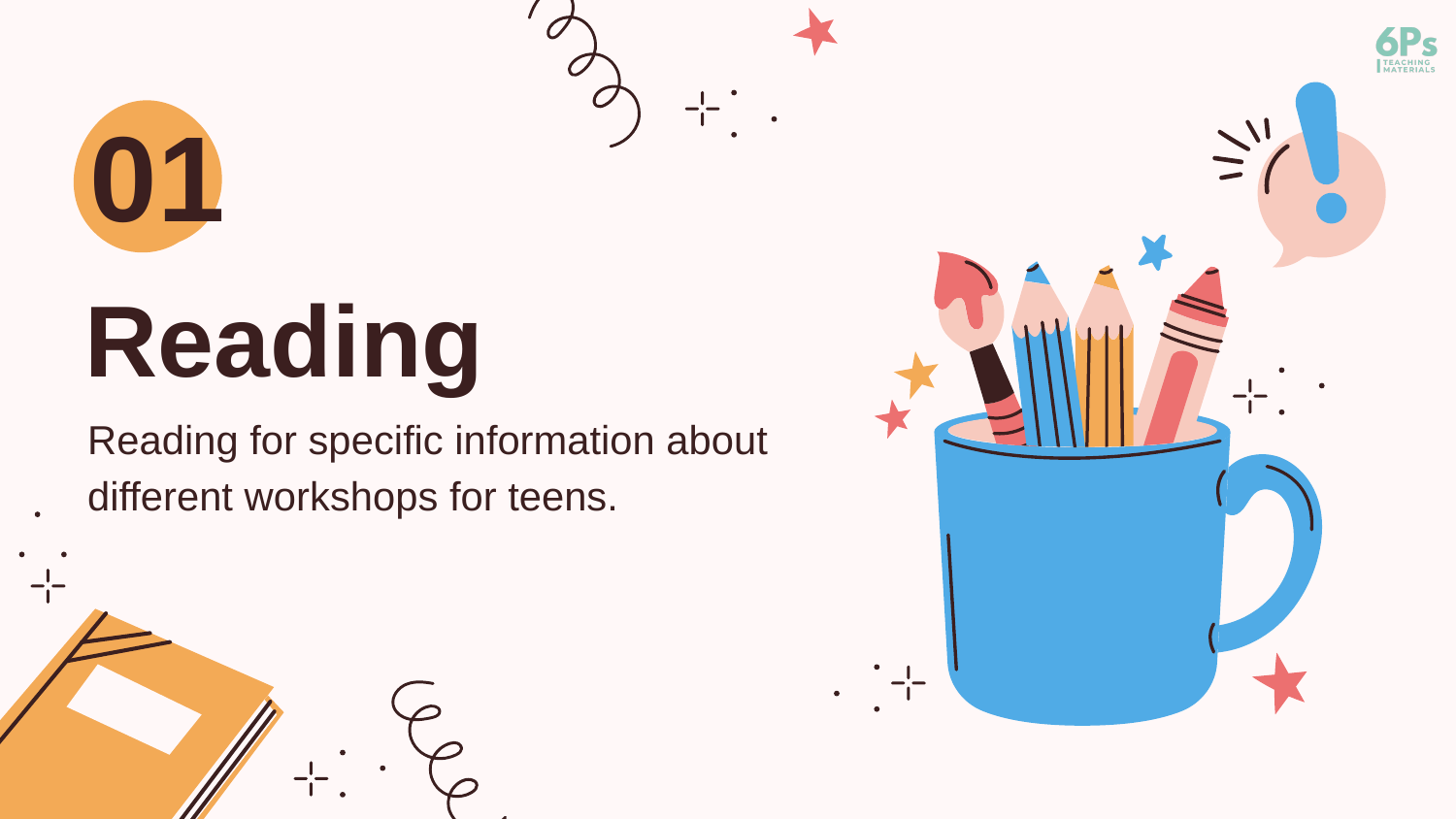

01
# Reading
Reading for specific information about different workshops for teens.